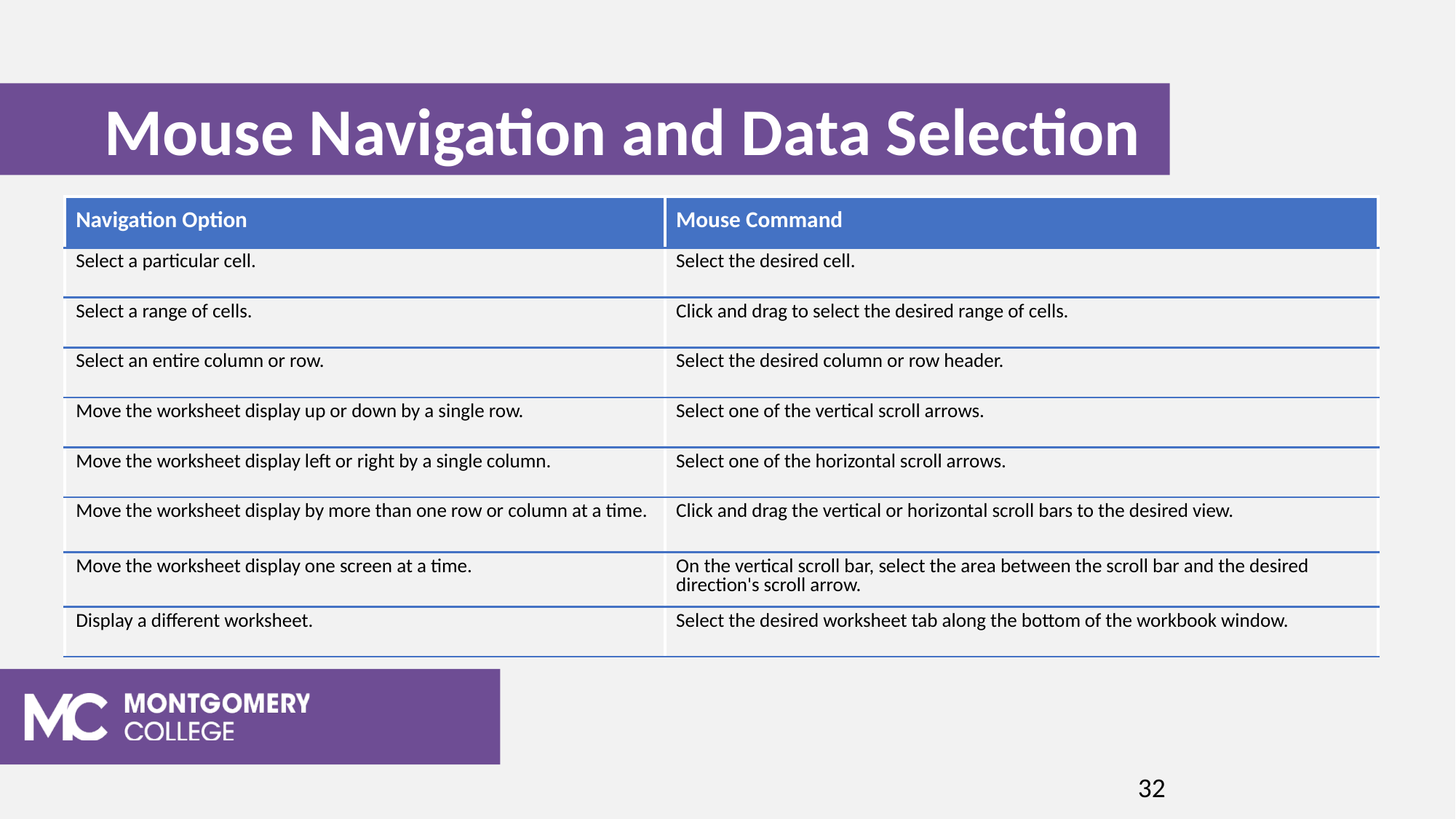

Mouse Navigation and Data Selection
| Navigation Option | Mouse Command |
| --- | --- |
| Select a particular cell. | Select the desired cell. |
| Select a range of cells. | Click and drag to select the desired range of cells. |
| Select an entire column or row. | Select the desired column or row header. |
| Move the worksheet display up or down by a single row. | Select one of the vertical scroll arrows. |
| Move the worksheet display left or right by a single column. | Select one of the horizontal scroll arrows. |
| Move the worksheet display by more than one row or column at a time. | Click and drag the vertical or horizontal scroll bars to the desired view. |
| Move the worksheet display one screen at a time. | On the vertical scroll bar, select the area between the scroll bar and the desired direction's scroll arrow. |
| Display a different worksheet. | Select the desired worksheet tab along the bottom of the workbook window. |
32